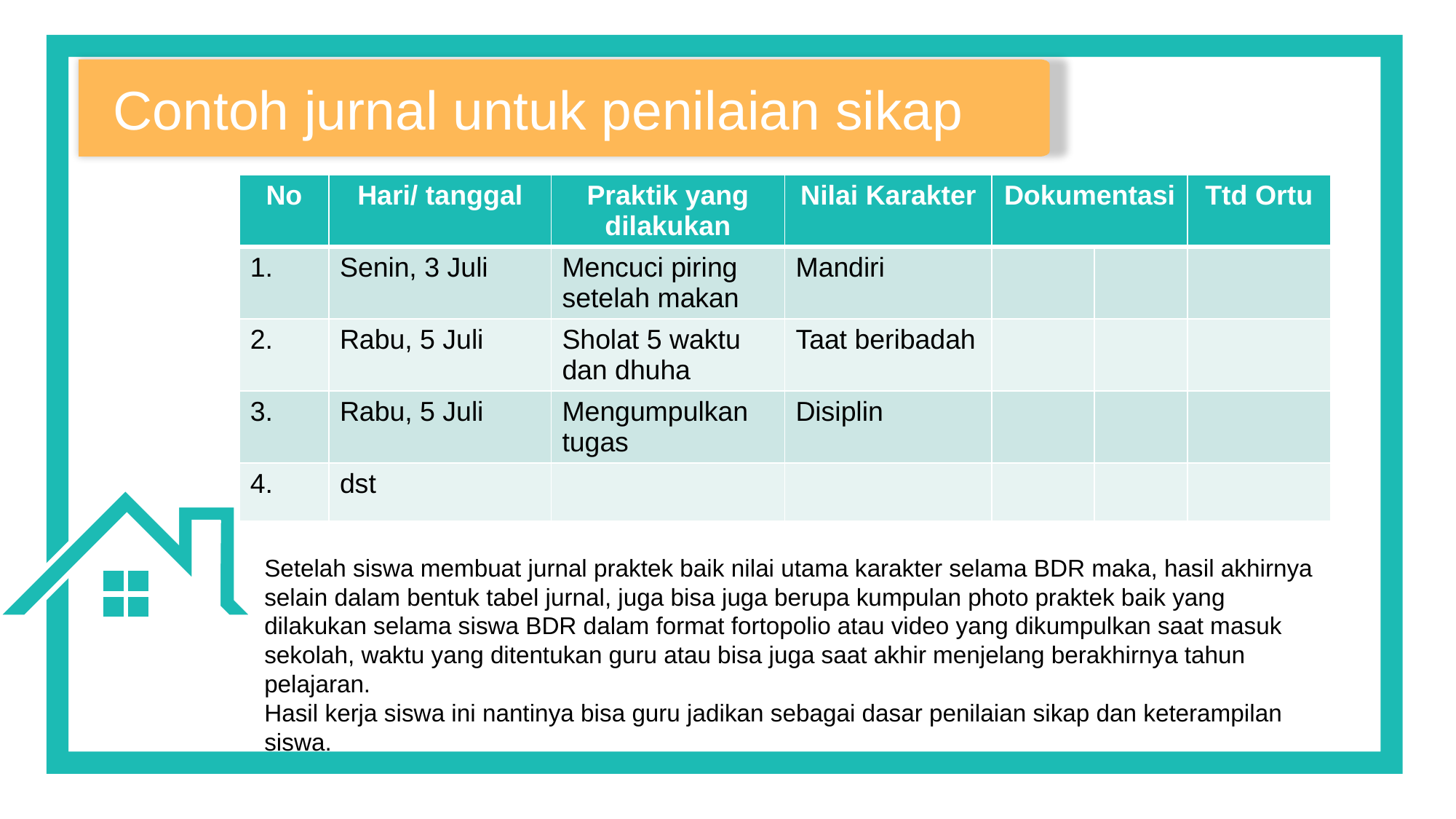

Contoh jurnal untuk penilaian sikap
| No | Hari/ tanggal | Praktik yang dilakukan | Nilai Karakter | Dokumentasi |  | Ttd Ortu |
| --- | --- | --- | --- | --- | --- | --- |
| 1. | Senin, 3 Juli | Mencuci piring setelah makan | Mandiri |  |  |  |
| 2. | Rabu, 5 Juli | Sholat 5 waktu dan dhuha | Taat beribadah |  |  |  |
| 3. | Rabu, 5 Juli | Mengumpulkan tugas | Disiplin |  |  |  |
| 4. | dst |  |  |  |  |  |

Setelah siswa membuat jurnal praktek baik nilai utama karakter selama BDR maka, hasil akhirnya selain dalam bentuk tabel jurnal, juga bisa juga berupa kumpulan photo praktek baik yang dilakukan selama siswa BDR dalam format fortopolio atau video yang dikumpulkan saat masuk sekolah, waktu yang ditentukan guru atau bisa juga saat akhir menjelang berakhirnya tahun pelajaran.
Hasil kerja siswa ini nantinya bisa guru jadikan sebagai dasar penilaian sikap dan keterampilan siswa.